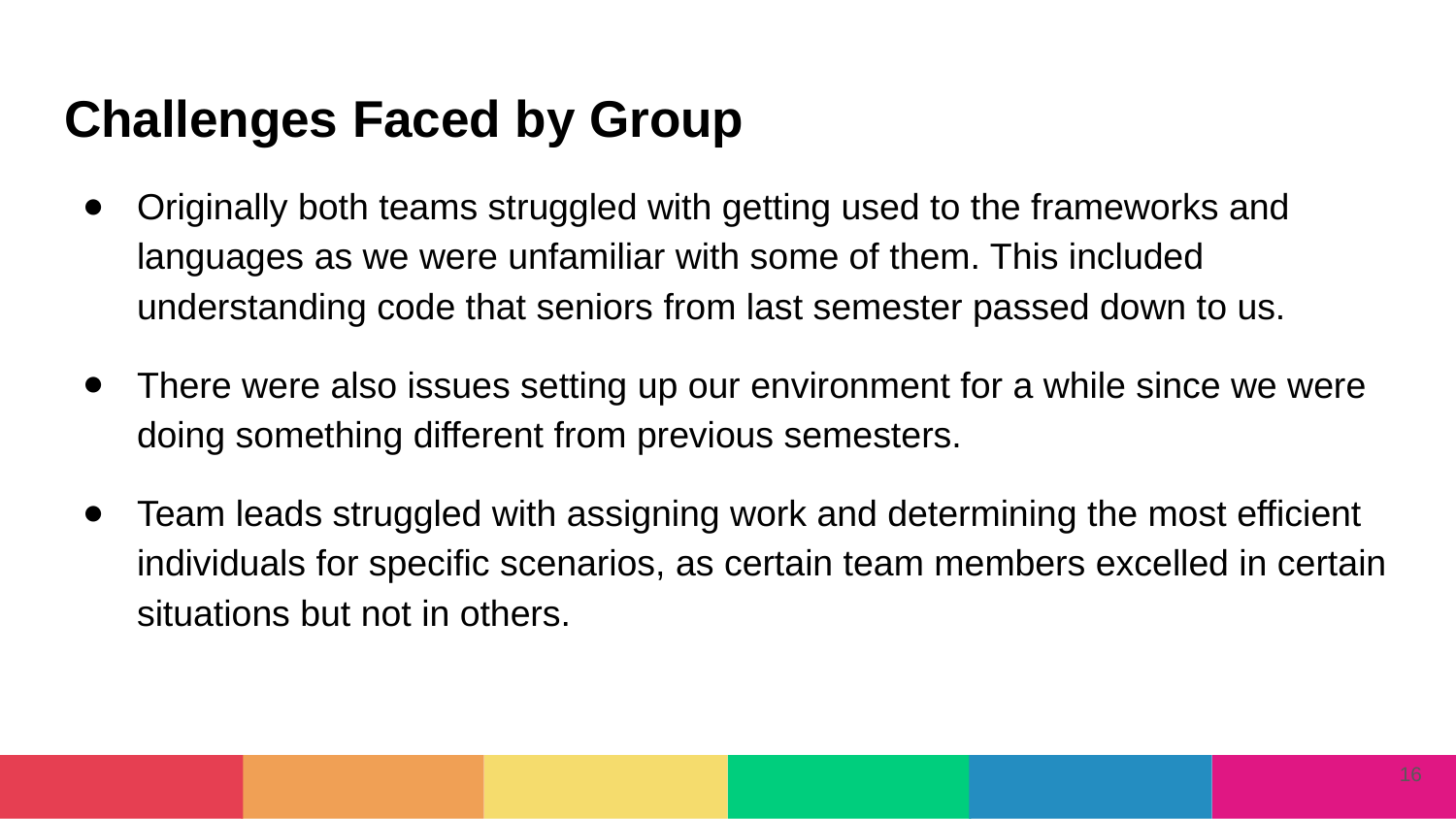

# Challenges Faced by Group
Originally both teams struggled with getting used to the frameworks and languages as we were unfamiliar with some of them. This included understanding code that seniors from last semester passed down to us.

There were also issues setting up our environment for a while since we were doing something different from previous semesters.

Team leads struggled with assigning work and determining the most efficient individuals for specific scenarios, as certain team members excelled in certain situations but not in others.

16